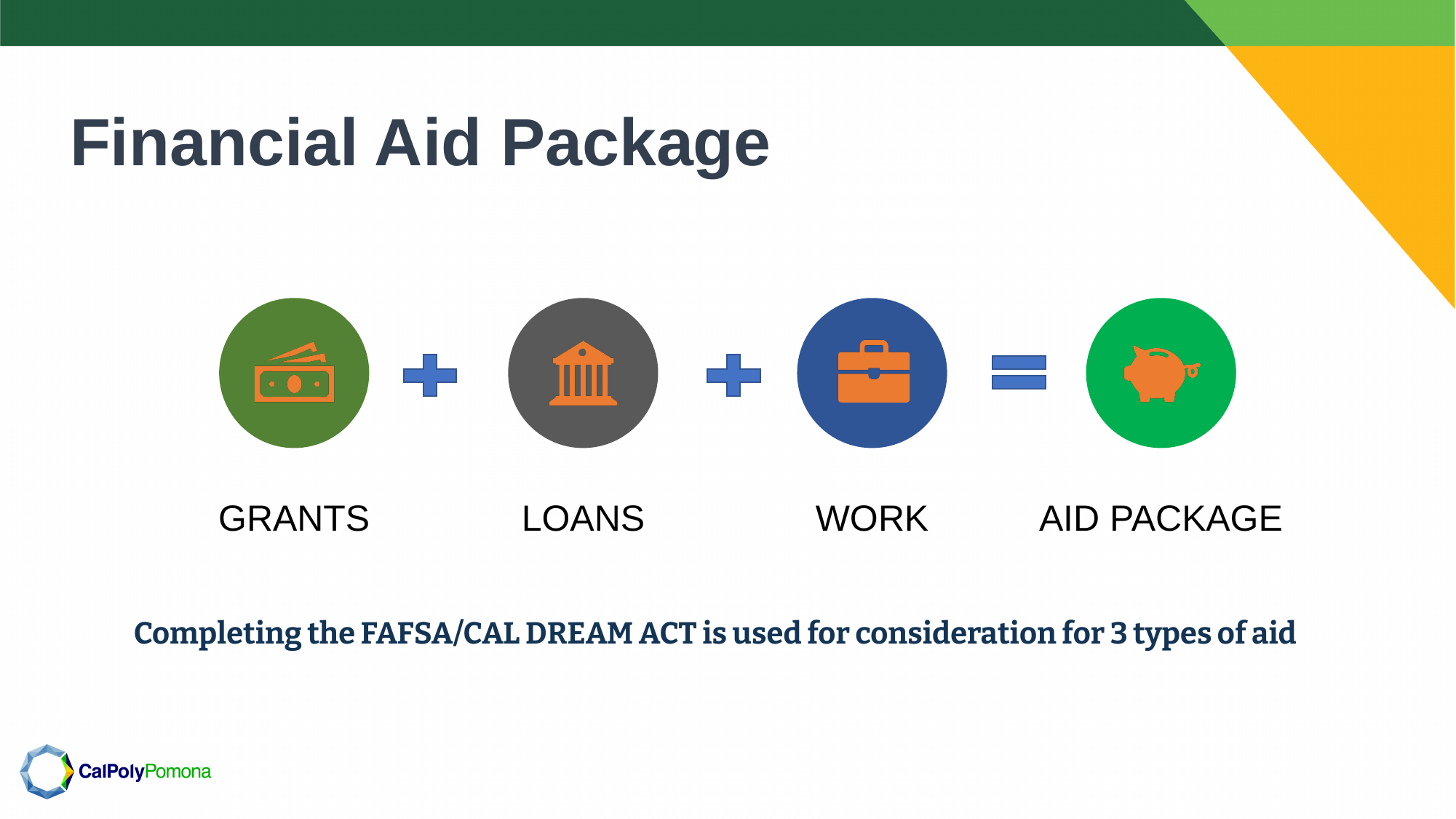

# Financial Aid Package
Grants
Loans
Work
Aid Package

Completing the FAFSA/CAL DREAM ACT is used for consideration for 3 types of aid